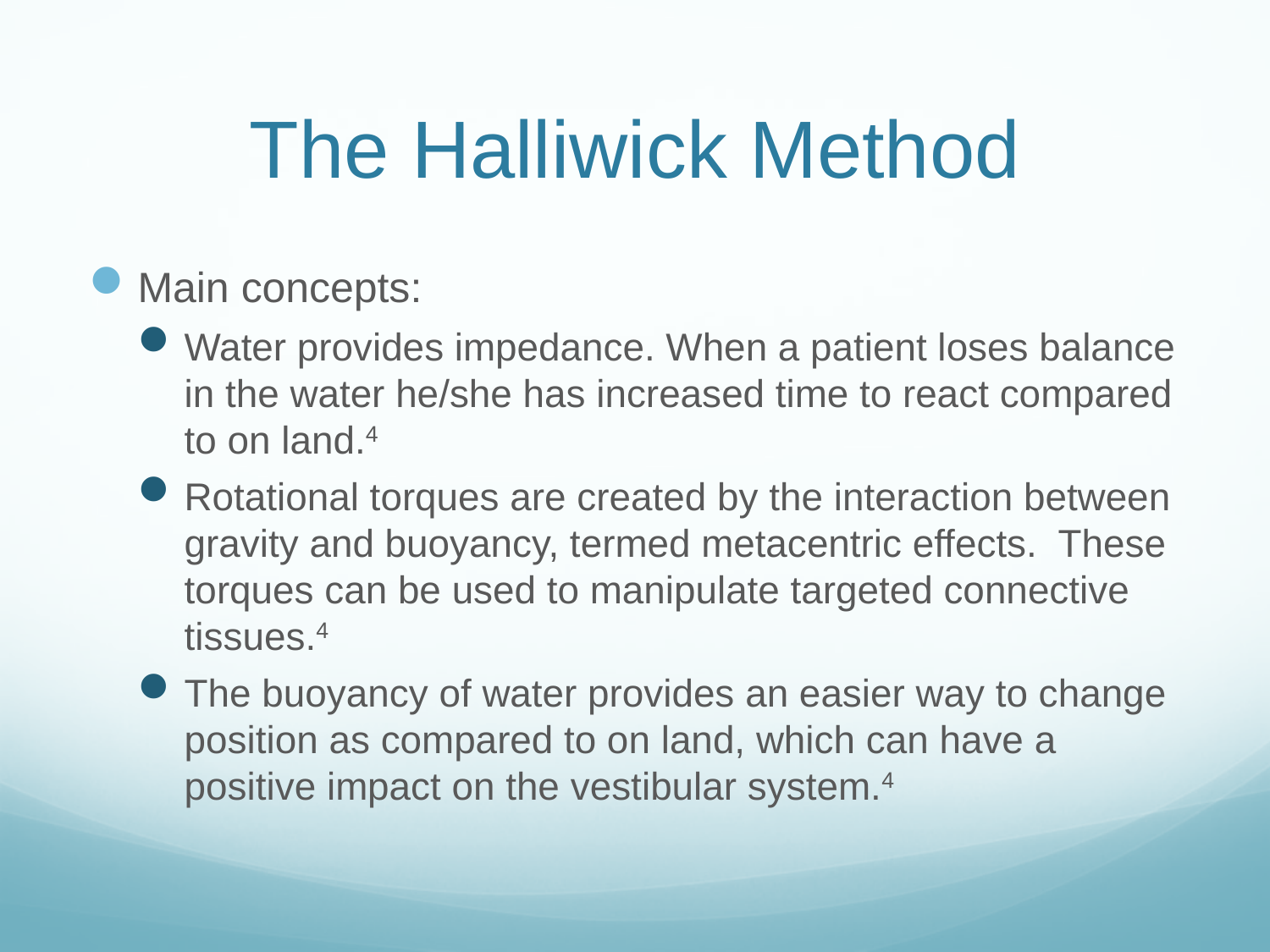

# The Halliwick Method
Main concepts:
Water provides impedance. When a patient loses balance in the water he/she has increased time to react compared to on land.4
Rotational torques are created by the interaction between gravity and buoyancy, termed metacentric effects.  These torques can be used to manipulate targeted connective tissues.4
The buoyancy of water provides an easier way to change position as compared to on land, which can have a positive impact on the vestibular system.4